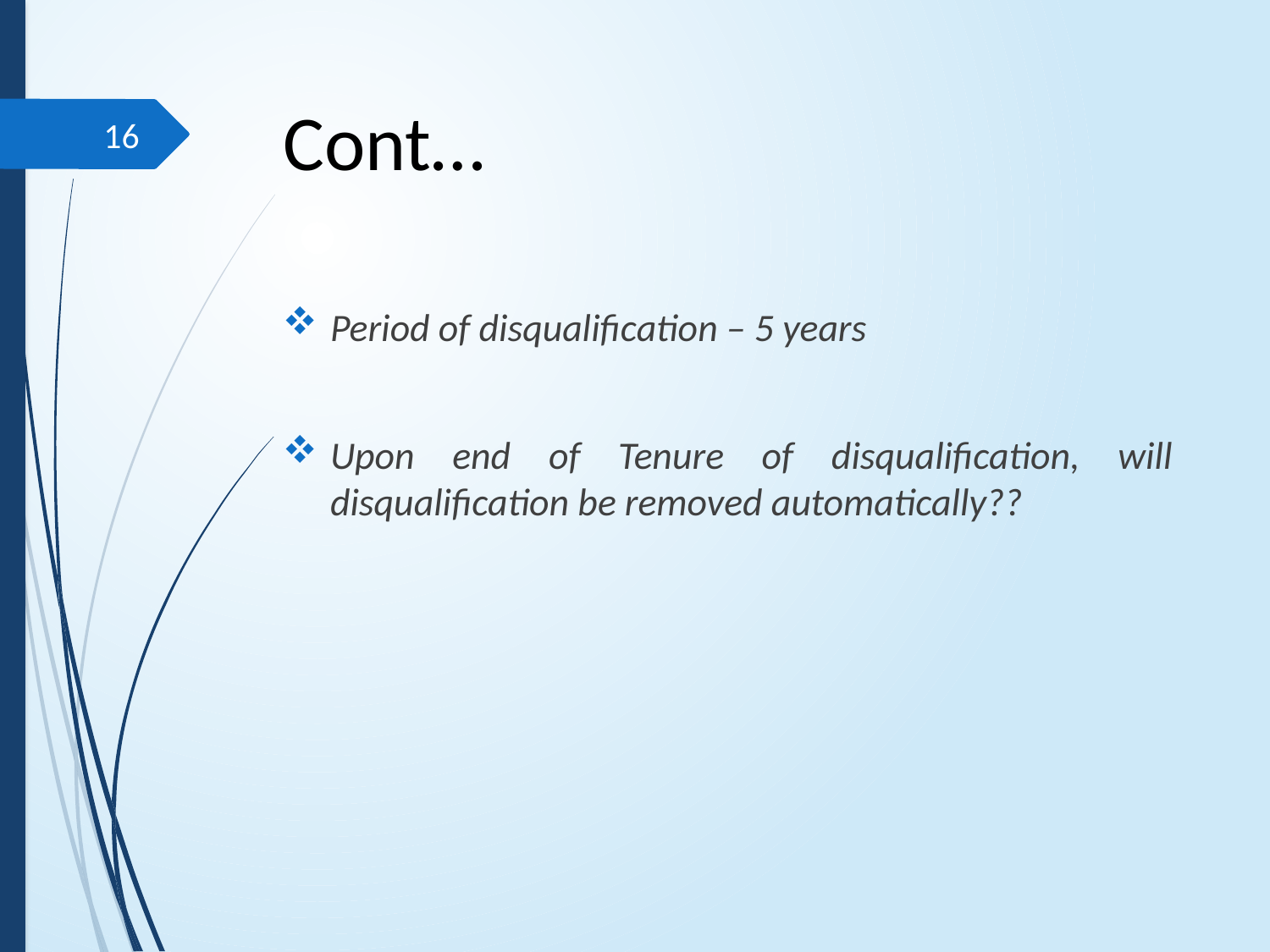

# Cont…
16
Period of disqualification – 5 years

Upon end of Tenure of disqualification, will disqualification be removed automatically??